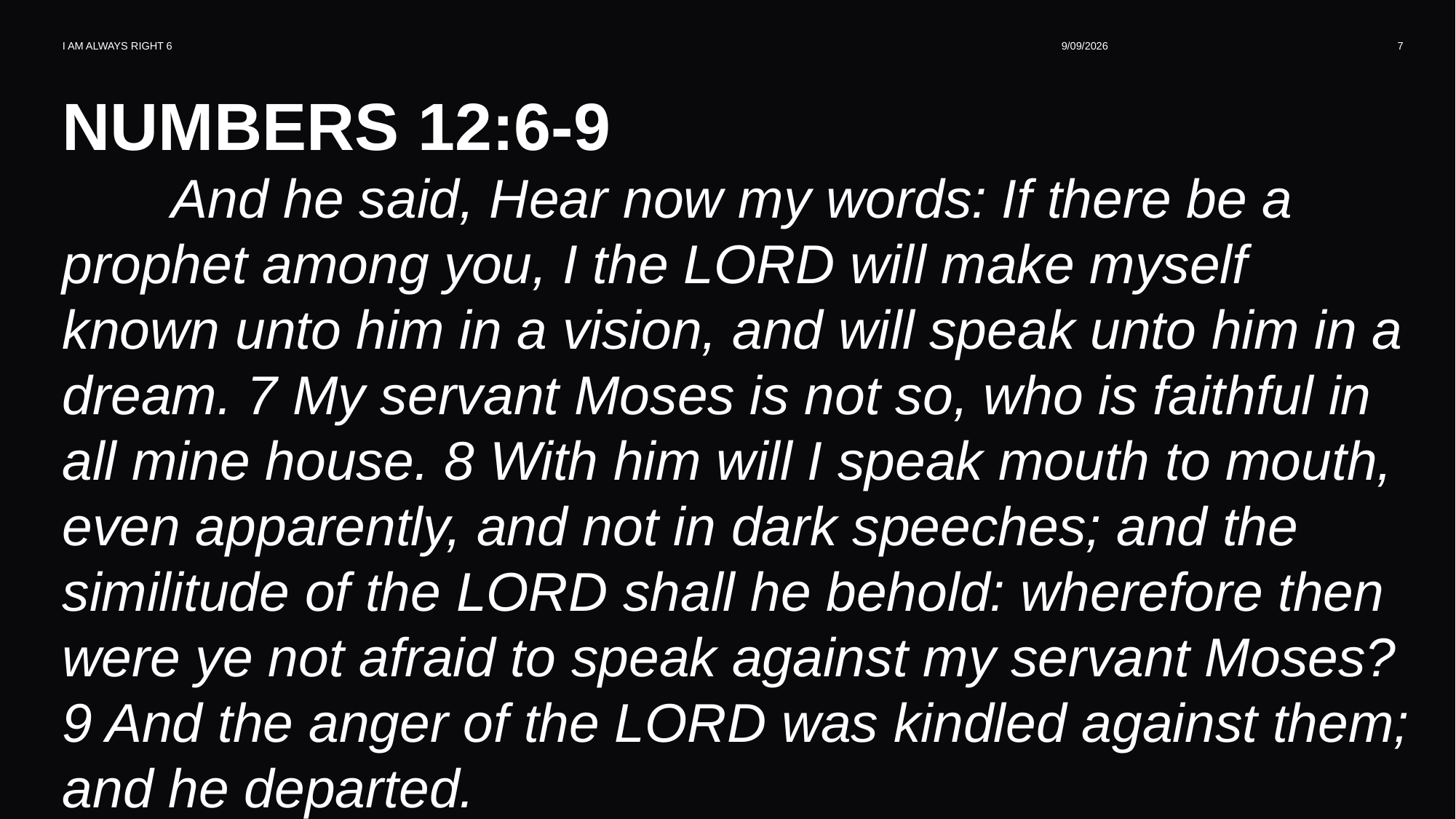

I am Always Right 6
9/09/2026
7
NUMBERS 12:6-9
	And he said, Hear now my words: If there be a prophet among you, I the LORD will make myself known unto him in a vision, and will speak unto him in a dream. 7 My servant Moses is not so, who is faithful in all mine house. 8 With him will I speak mouth to mouth, even apparently, and not in dark speeches; and the similitude of the LORD shall he behold: wherefore then were ye not afraid to speak against my servant Moses? 9 And the anger of the LORD was kindled against them; and he departed.